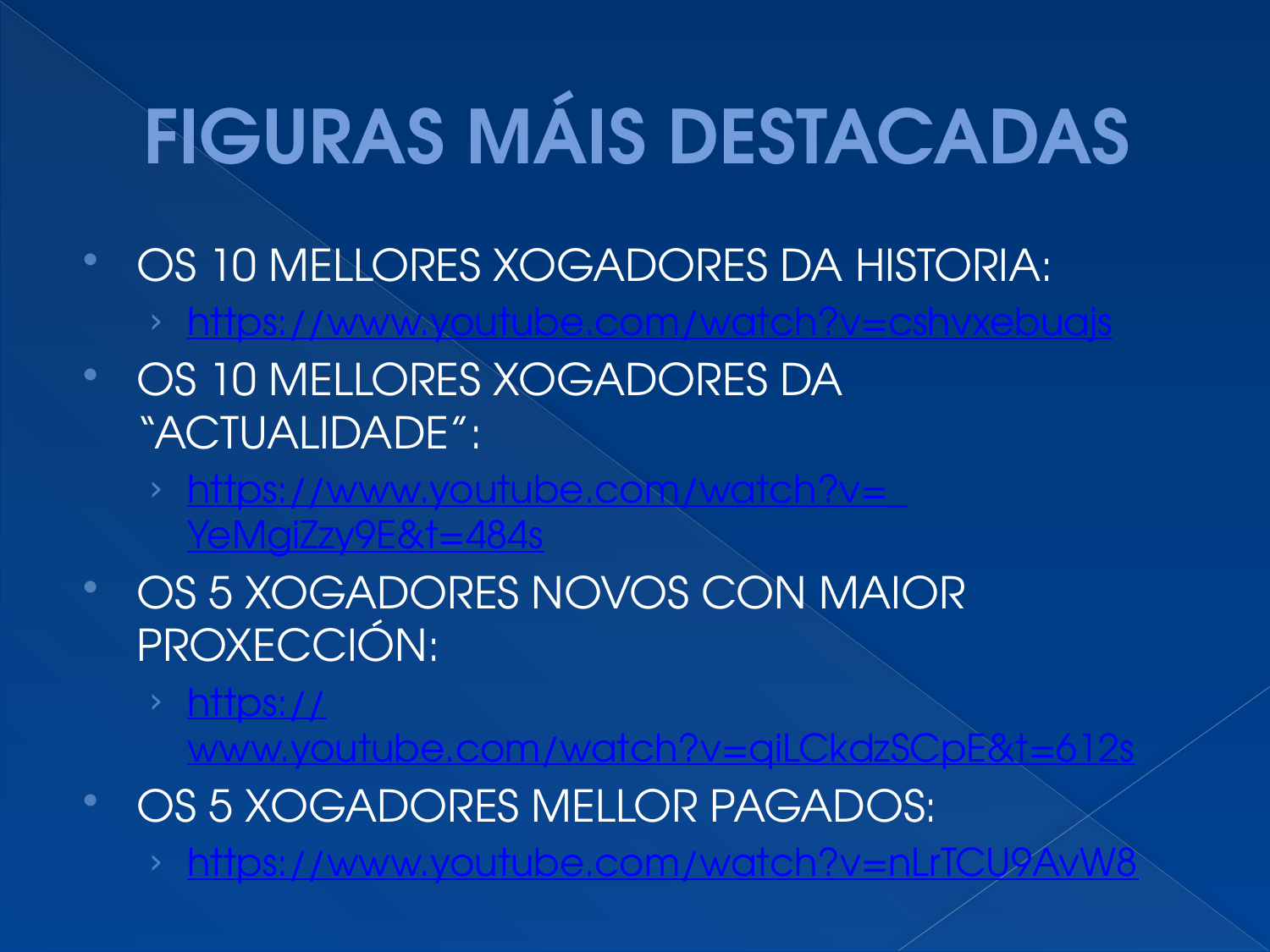

# FIGURAS MÁIS DESTACADAS
OS 10 MELLORES XOGADORES DA HISTORIA:
https://www.youtube.com/watch?v=cshvxebuajs
OS 10 MELLORES XOGADORES DA “ACTUALIDADE”:
https://www.youtube.com/watch?v=_YeMgiZzy9E&t=484s
OS 5 XOGADORES NOVOS CON MAIOR PROXECCIÓN:
https://www.youtube.com/watch?v=qiLCkdzSCpE&t=612s
OS 5 XOGADORES MELLOR PAGADOS:
https://www.youtube.com/watch?v=nLrTCU9AvW8